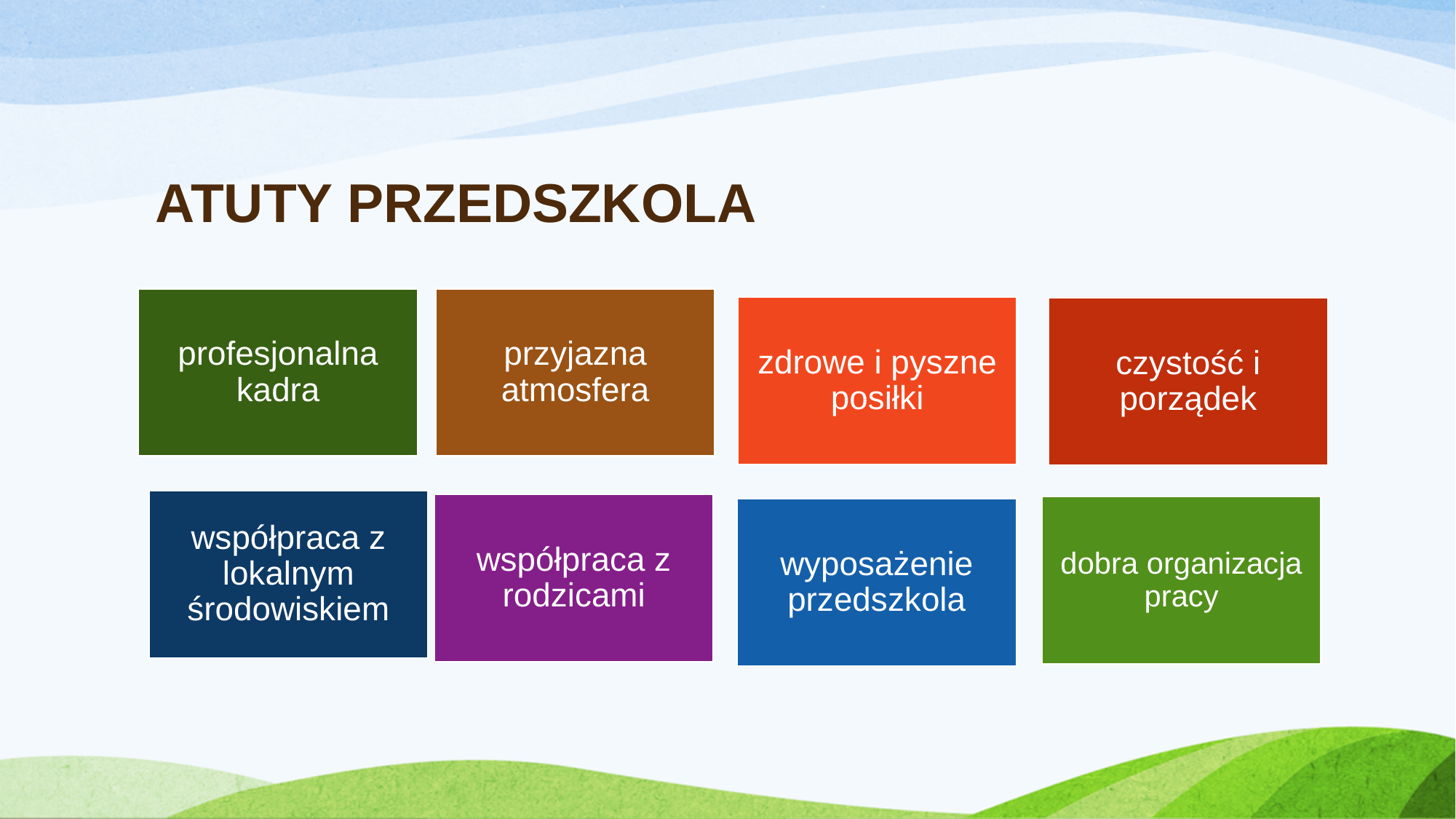

# ATUTY PRZEDSZKOLA
współpraca z lokalnym środowiskiem
profesjonalna kadra
przyjazna atmosfera
zdrowe i pyszne posiłki
czystość i porządek
współpraca z rodzicami
wyposażenie przedszkola
dobra organizacja pracy